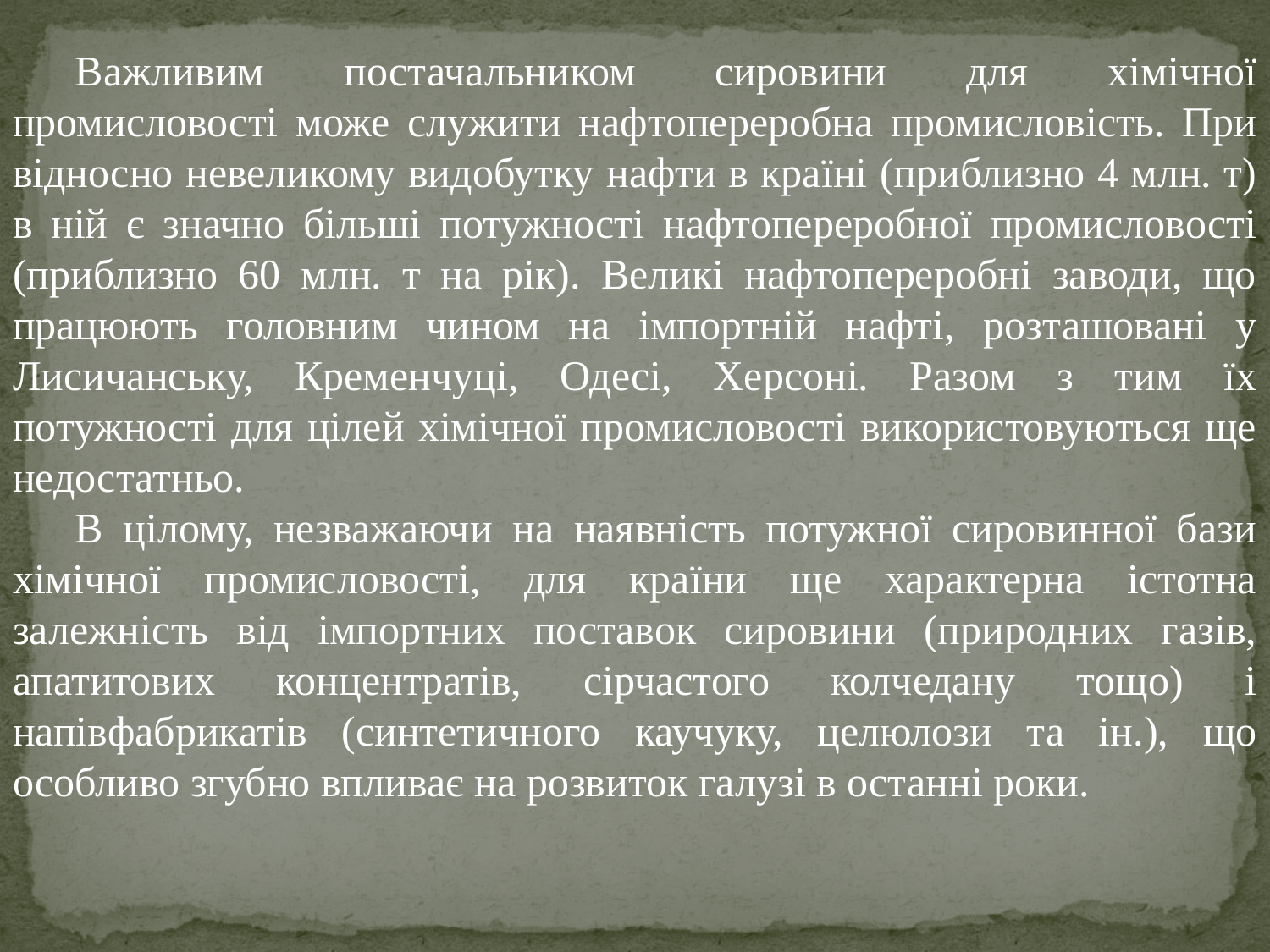

Важливим постачальником сировини для хімічної промисловості може служити нафтопереробна промисловість. При відносно невеликому видобутку нафти в країні (приблизно 4 млн. т) в ній є значно більші потужності нафтопереробної промисловості (приблизно 60 млн. т на рік). Великі нафтопереробні заводи, що працюють головним чином на імпортній нафті, розташовані у Лисичанську, Кременчуці, Одесі, Херсоні. Разом з тим їх потужності для цілей хімічної промисловості використовуються ще недостатньо.
В цілому, незважаючи на наявність потужної сировинної бази хімічної промисловості, для країни ще характерна істотна залежність від імпортних поставок сировини (природних газів, апатитових концентратів, сірчастого колчедану тощо) і напівфабрикатів (синтетичного каучуку, целюлози та ін.), що особливо згубно впливає на розвиток галузі в останні роки.